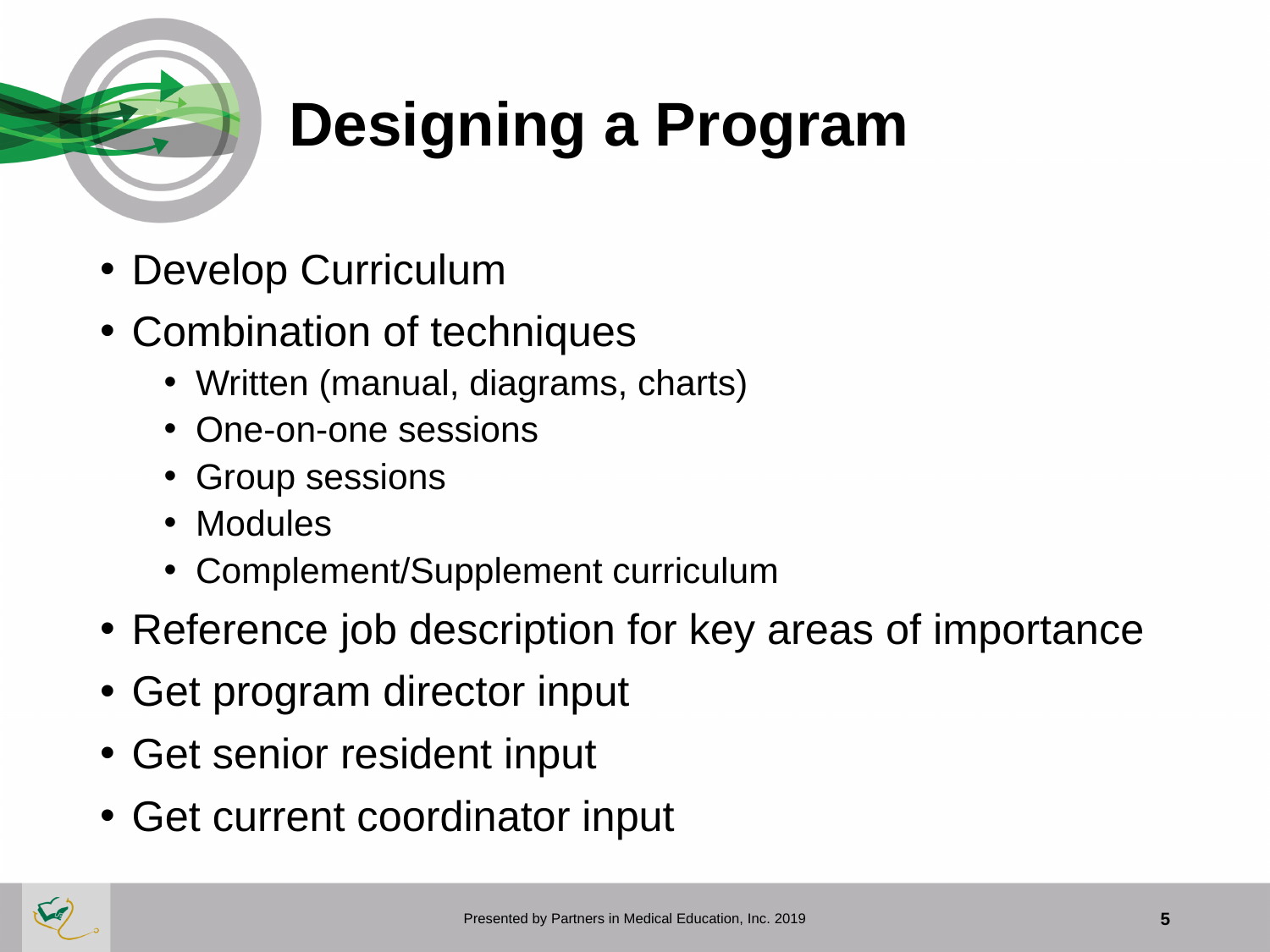

# Designing a Program
Develop Curriculum
Combination of techniques
Written (manual, diagrams, charts)
One-on-one sessions
Group sessions
Modules
Complement/Supplement curriculum
Reference job description for key areas of importance
Get program director input
Get senior resident input
Get current coordinator input

Presented by Partners in Medical Education, Inc. 2019
5